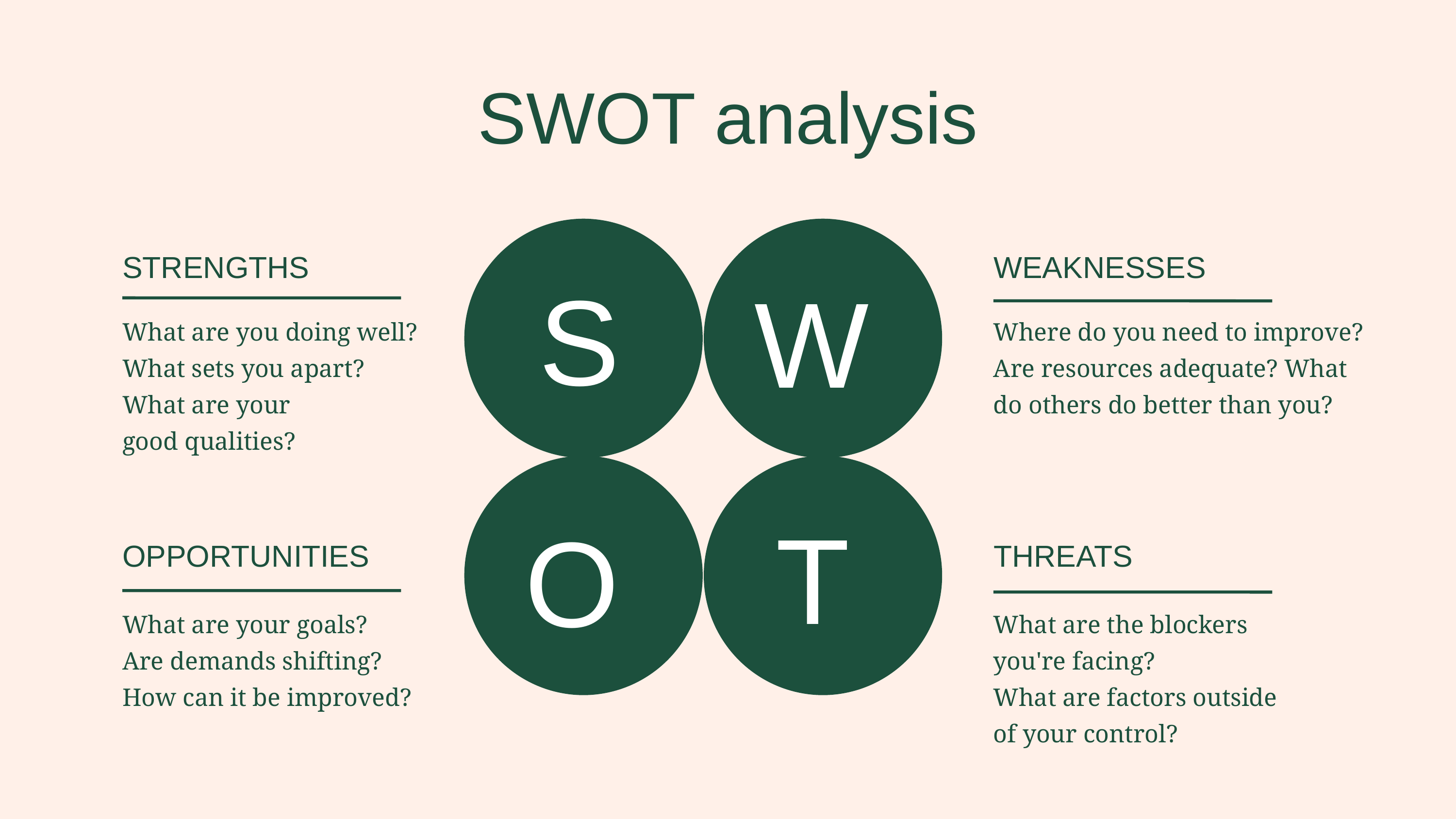

SWOT analysis

STRENGTHS
WEAKNESSES
S
W

What are you doing well?
What sets you apart?
What are your
good qualities?
Where do you need to improve?
Are resources adequate? What do others do better than you?

T
O
OPPORTUNITIES
THREATS

What are your goals?
Are demands shifting?
How can it be improved?
What are the blockers you're facing?
What are factors outside of your control?